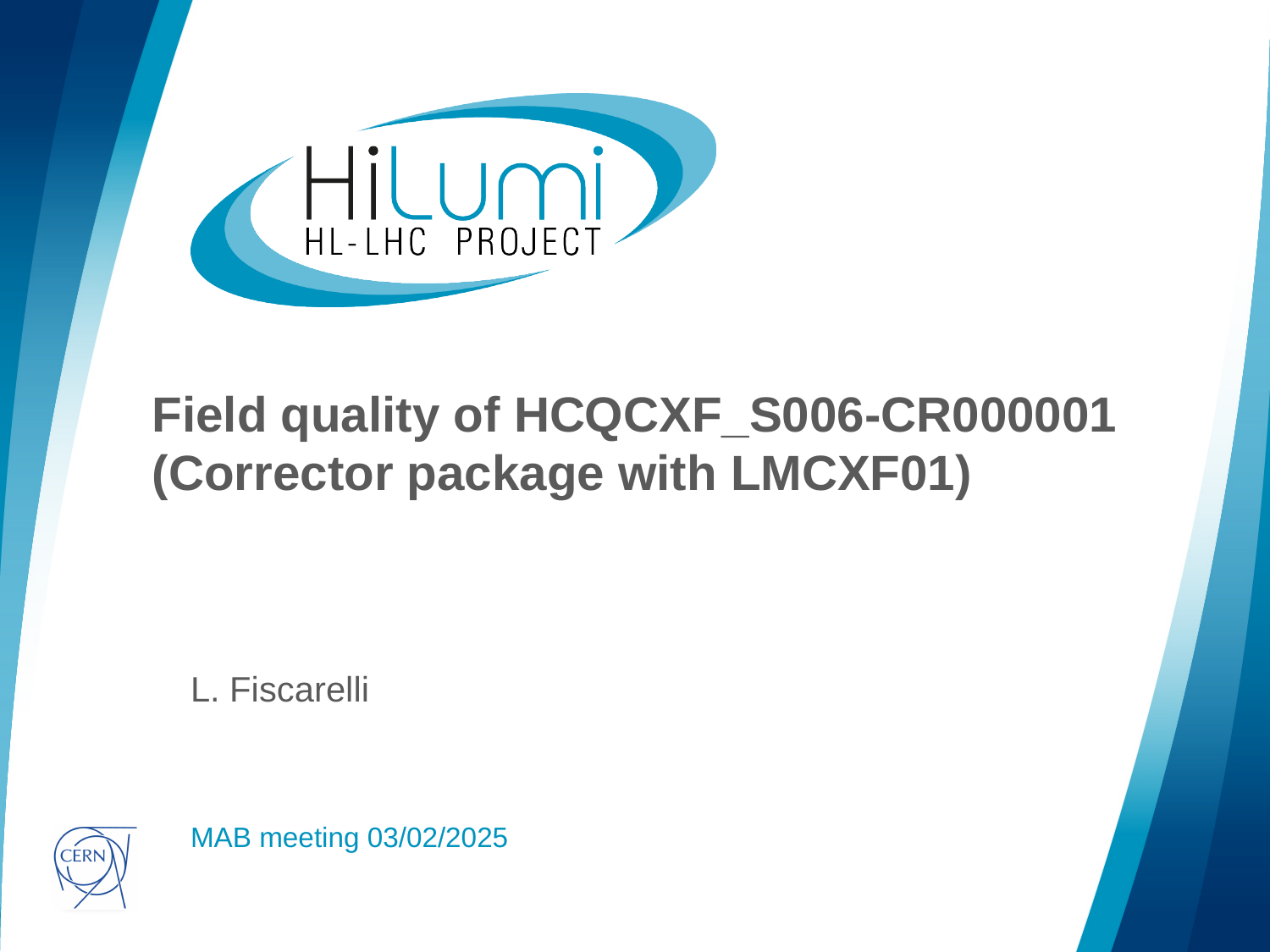

# Field quality of HCQCXF_S006-CR000001 (Corrector package with LMCXF01)
L. Fiscarelli
MAB meeting 03/02/2025